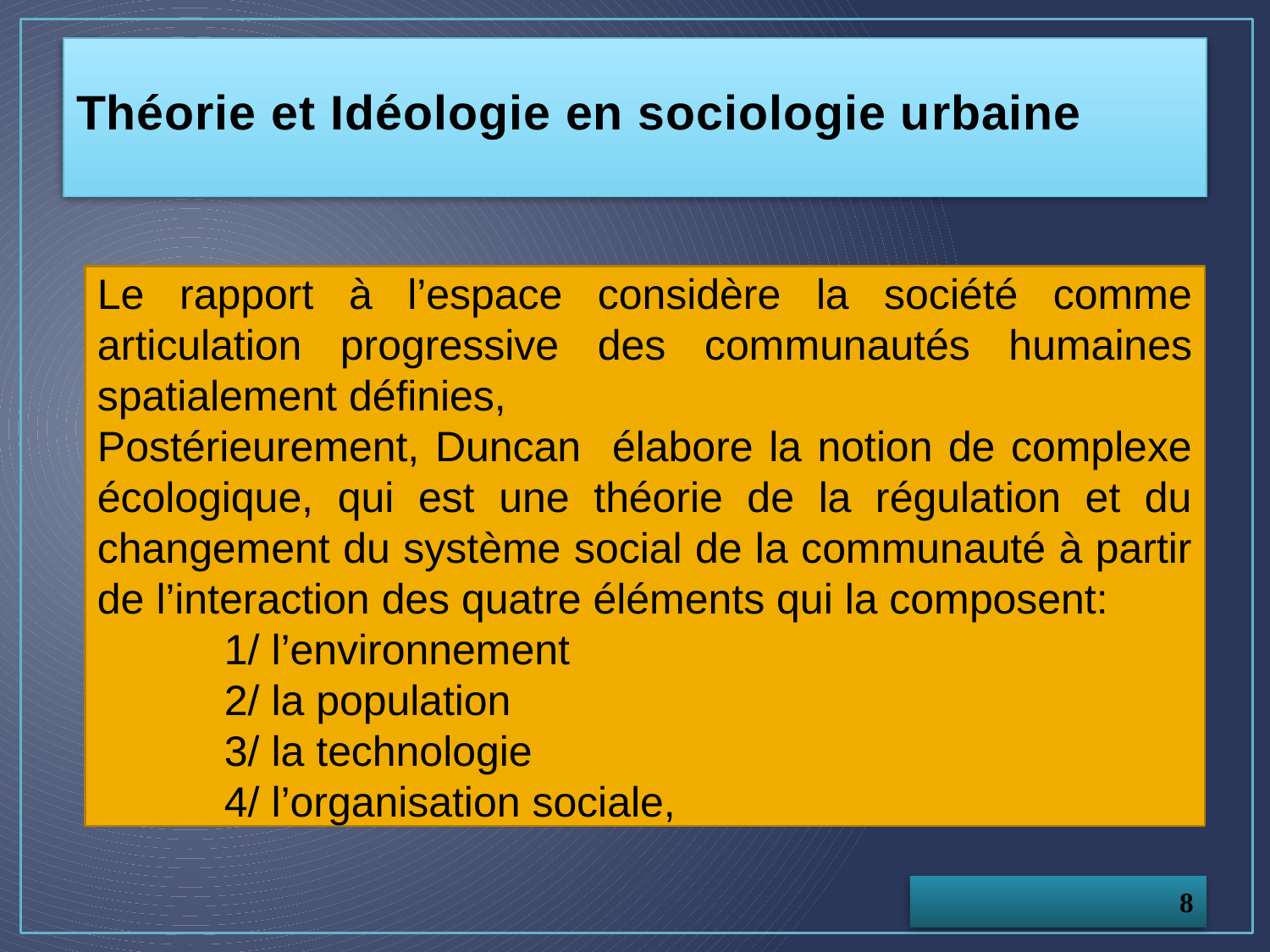

# Théorie et Idéologie en sociologie urbaine
Le rapport à l’espace considère la société comme articulation progressive des communautés humaines spatialement définies,
Postérieurement, Duncan  élabore la notion de complexe écologique, qui est une théorie de la régulation et du changement du système social de la communauté à partir de l’interaction des quatre éléments qui la composent:
	1/ l’environnement
	2/ la population
	3/ la technologie
	4/ l’organisation sociale,
8